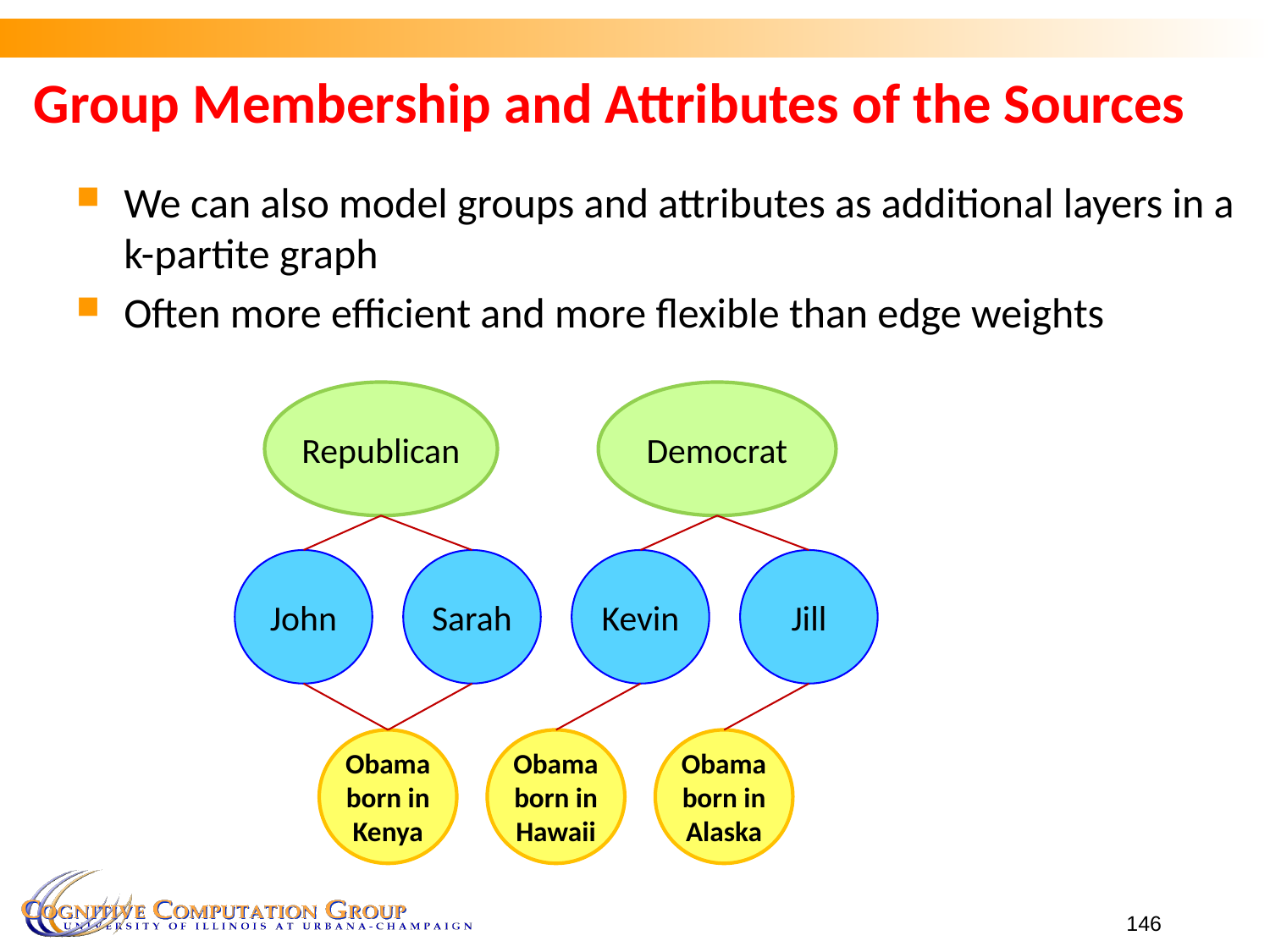

# Group Membership and Attributes of the Sources
We can also model groups and attributes as additional layers in a k-partite graph
Often more efficient and more flexible than edge weights
Republican
Democrat
Jill
Sarah
John
Kevin
Obama born in
Kenya
Obama born in Hawaii
Obama born in Alaska
146